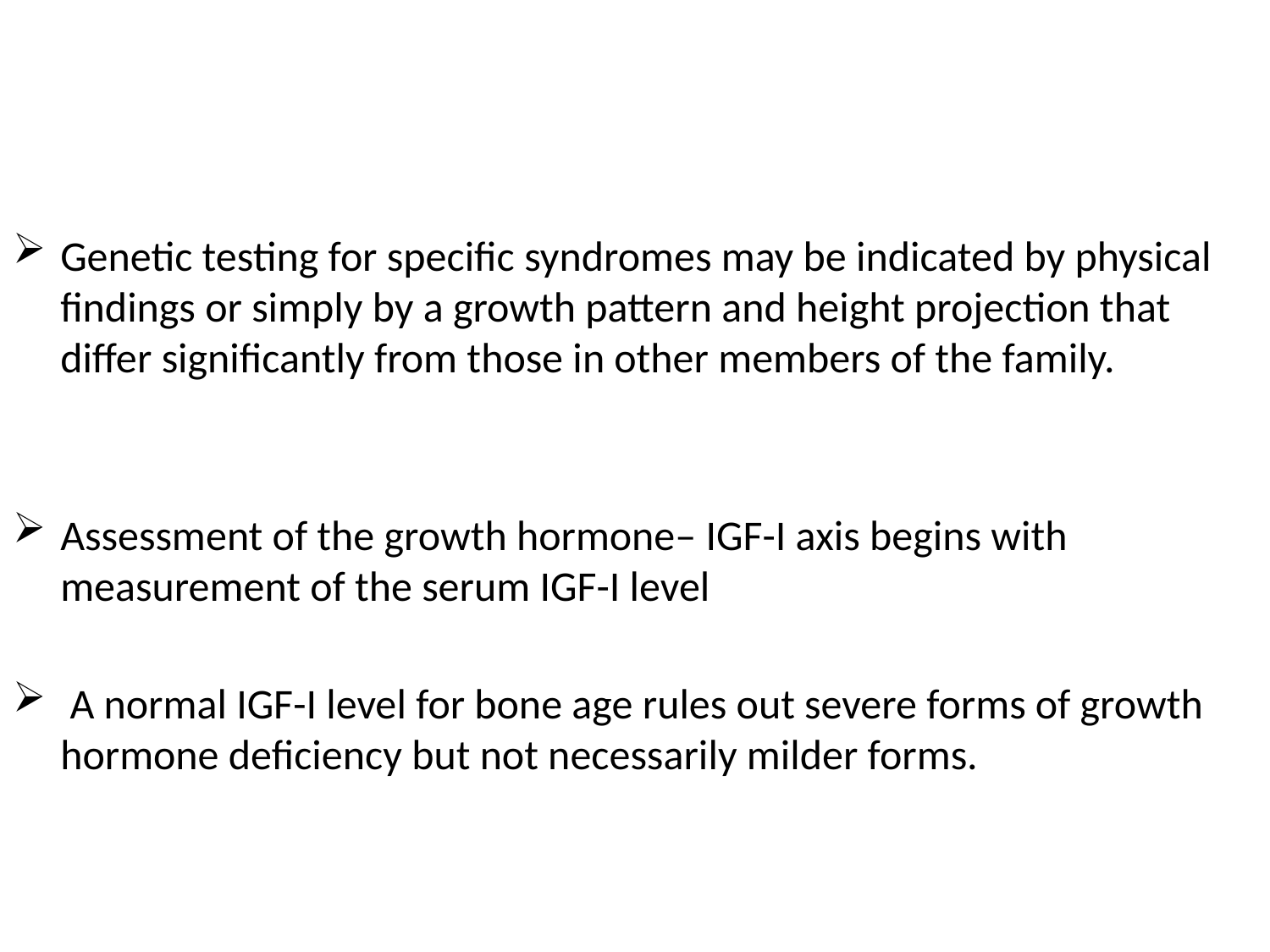

#
Genetic testing for specific syndromes may be indicated by physical findings or simply by a growth pattern and height projection that differ significantly from those in other members of the family.

Assessment of the growth hormone– IGF-I axis begins with measurement of the serum IGF-I level

 A normal IGF-I level for bone age rules out severe forms of growth hormone deficiency but not necessarily milder forms.